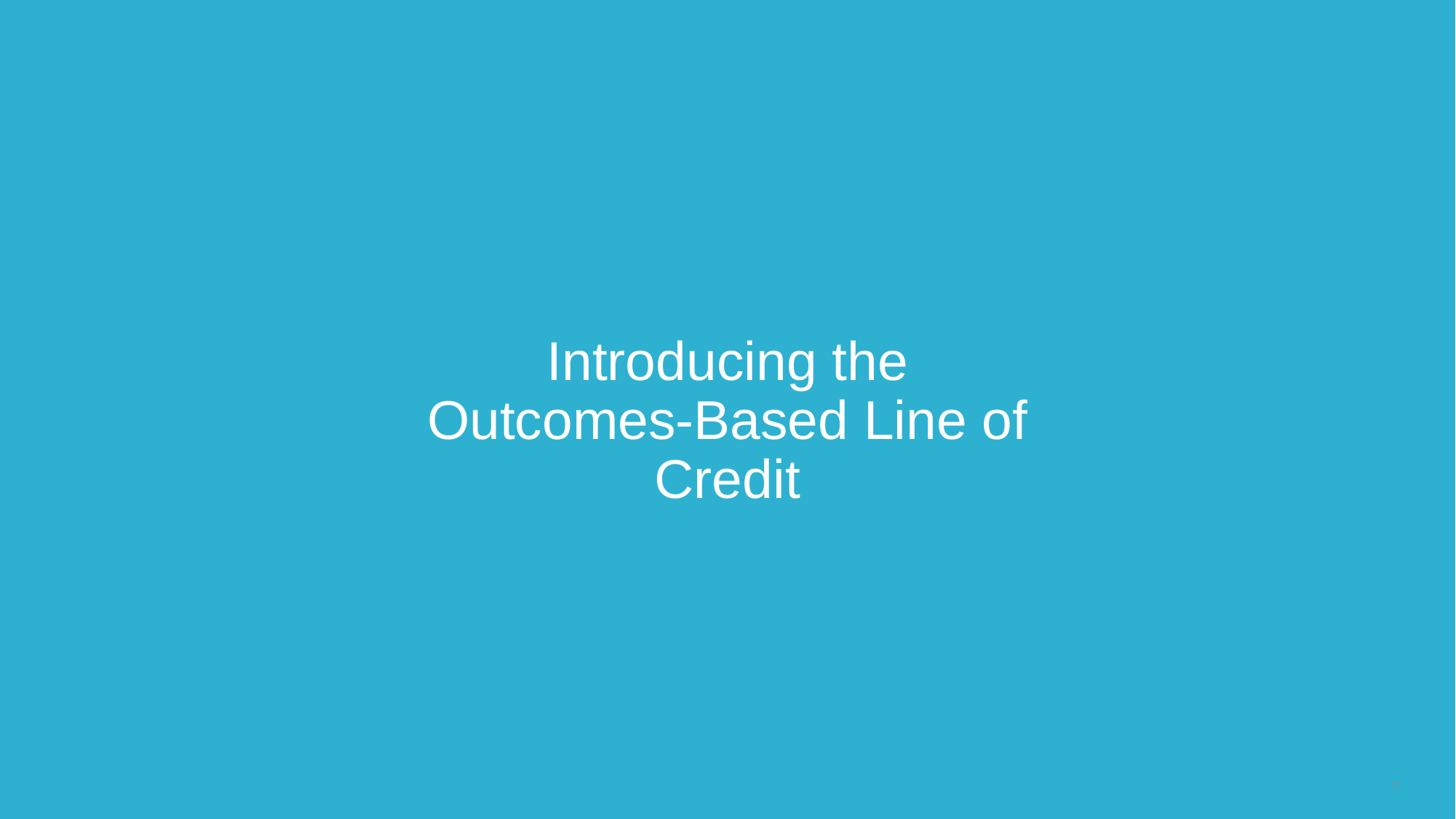

# Introducing the Outcomes-Based Line of Credit
7